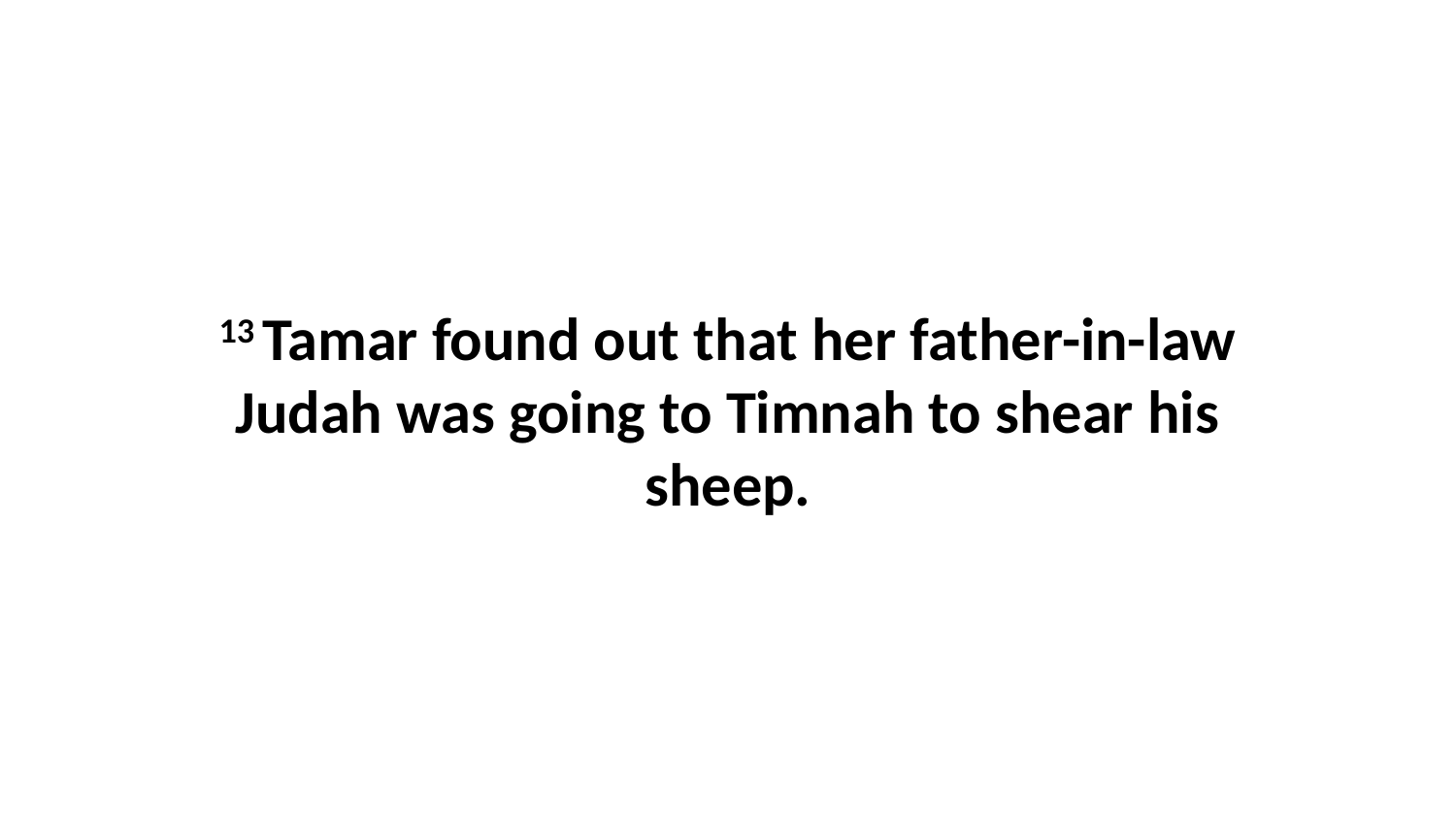

13 Tamar found out that her father-in-law Judah was going to Timnah to shear his sheep.